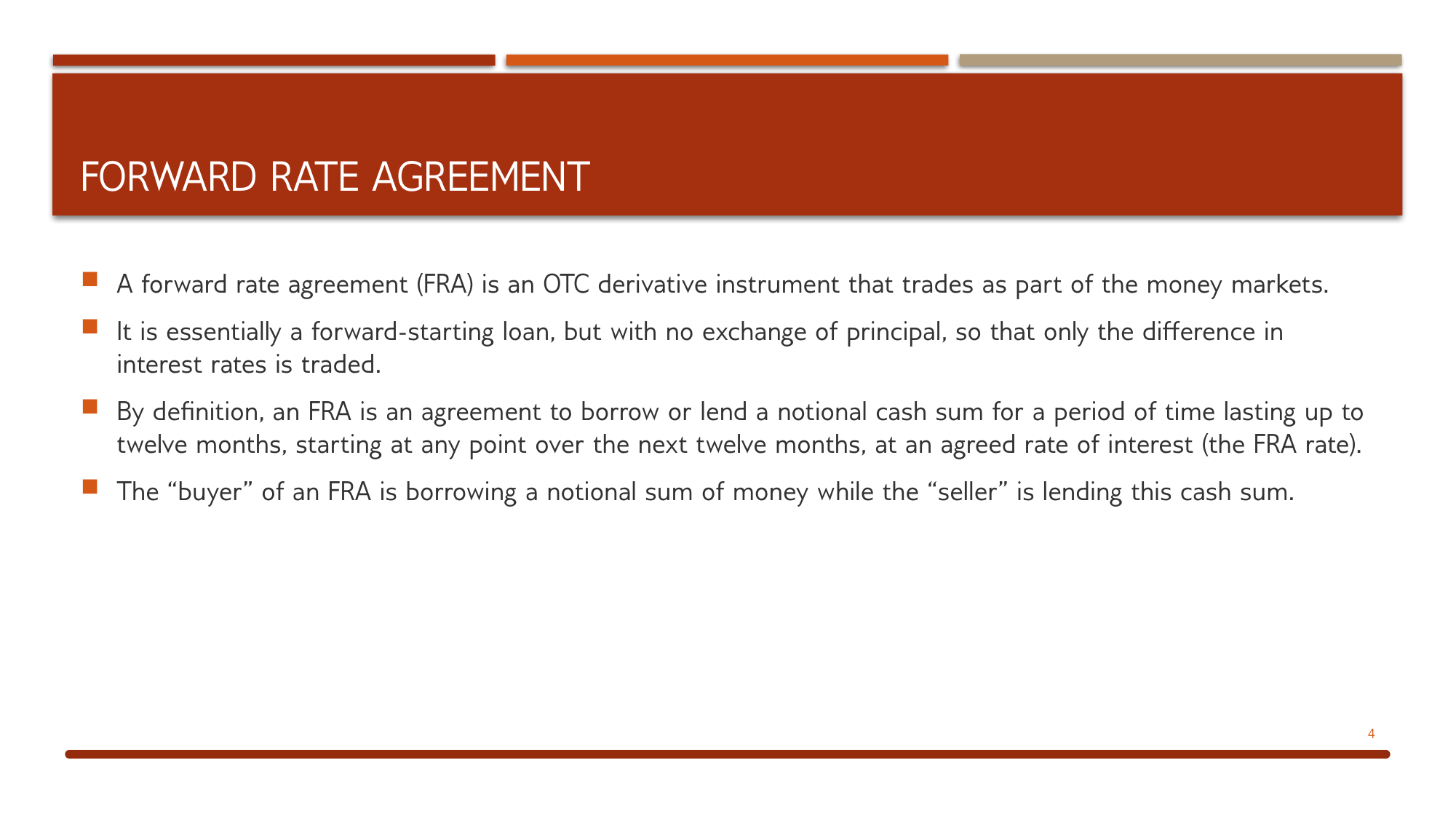

# Forward rate agreement
A forward rate agreement (FRA) is an OTC derivative instrument that trades as part of the money markets.
It is essentially a forward-starting loan, but with no exchange of principal, so that only the difference in interest rates is traded.
By definition, an FRA is an agreement to borrow or lend a notional cash sum for a period of time lasting up to twelve months, starting at any point over the next twelve months, at an agreed rate of interest (the FRA rate).
The “buyer” of an FRA is borrowing a notional sum of money while the “seller” is lending this cash sum.

4